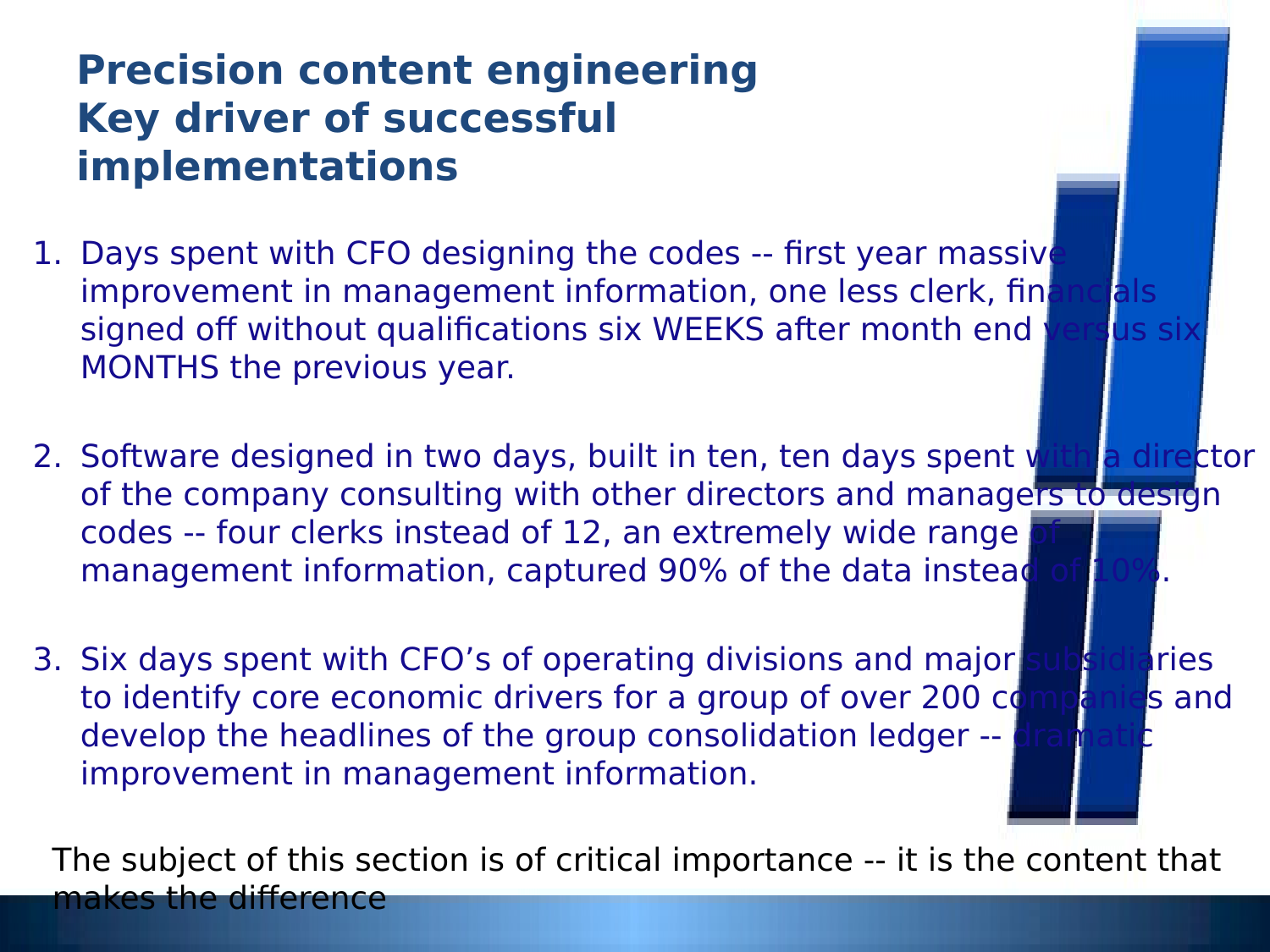

# Precision content engineering Key driver of successful implementations
Days spent with CFO designing the codes -- first year massive improvement in management information, one less clerk, financials signed off without qualifications six WEEKS after month end versus six MONTHS the previous year.

Software designed in two days, built in ten, ten days spent with a director of the company consulting with other directors and managers to design codes -- four clerks instead of 12, an extremely wide range of management information, captured 90% of the data instead of 10%.

Six days spent with CFO’s of operating divisions and major subsidiaries to identify core economic drivers for a group of over 200 companies and develop the headlines of the group consolidation ledger -- dramatic improvement in management information.

The subject of this section is of critical importance -- it is the content that makes the difference